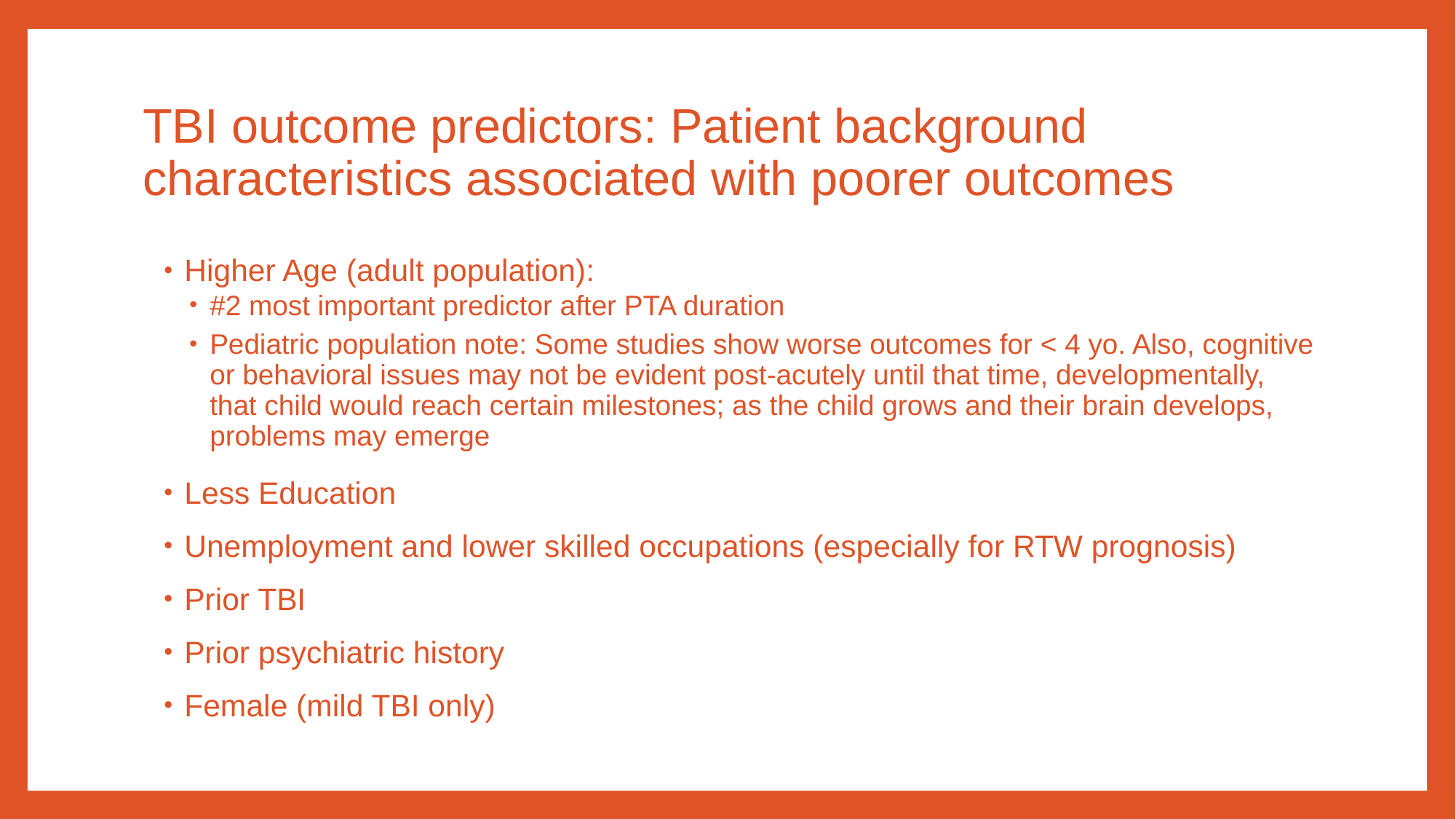

# TBI outcome predictors: Patient background characteristics associated with poorer outcomes
Higher Age (adult population):
#2 most important predictor after PTA duration
Pediatric population note: Some studies show worse outcomes for < 4 yo. Also, cognitive or behavioral issues may not be evident post-acutely until that time, developmentally, that child would reach certain milestones; as the child grows and their brain develops, problems may emerge
Less Education
Unemployment and lower skilled occupations (especially for RTW prognosis)
Prior TBI
Prior psychiatric history
Female (mild TBI only)